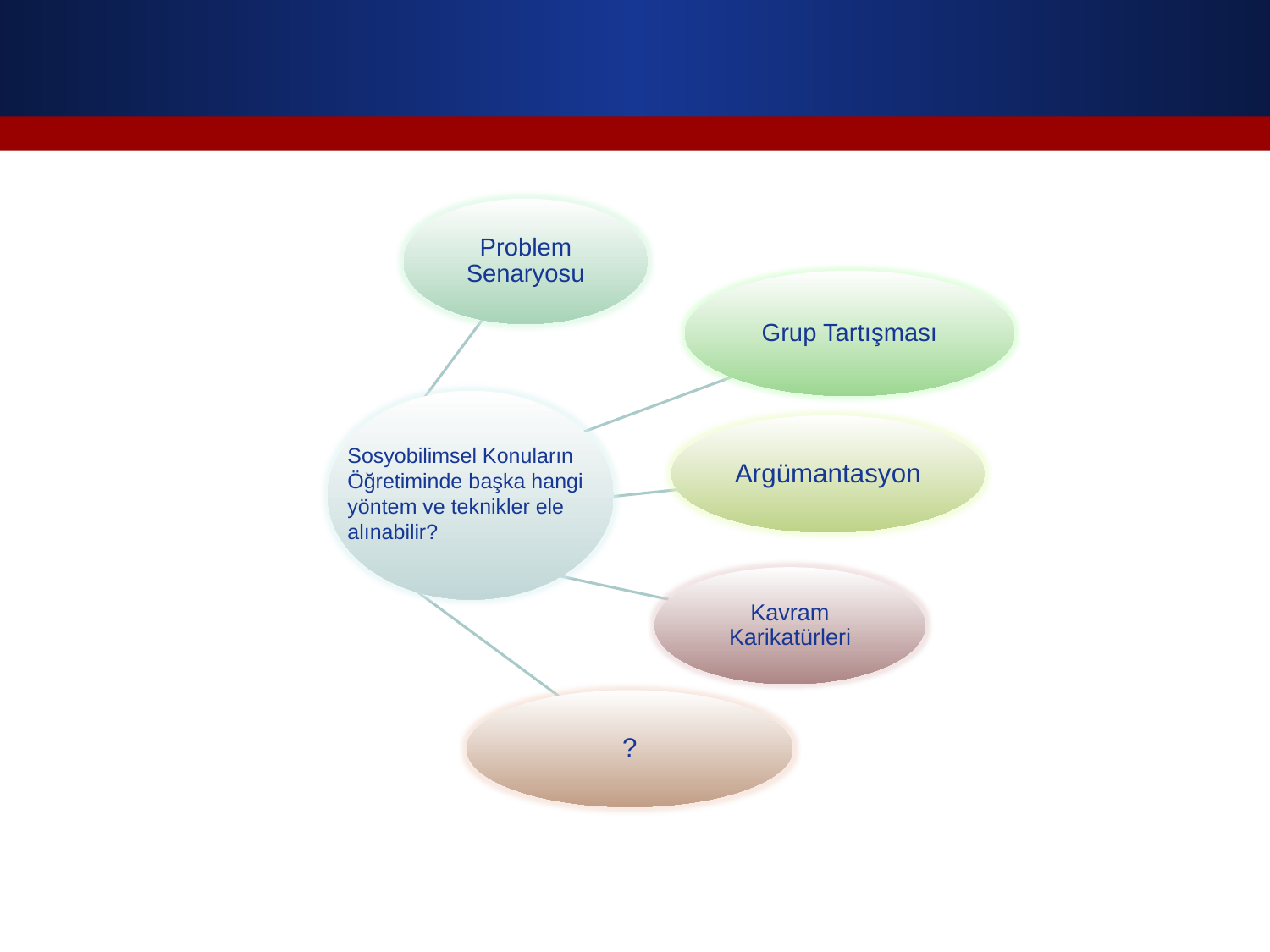

#
Problem Senaryosu
Grup Tartışması
Argümantasyon
?
Kavram Karikatürleri
Sosyobilimsel Konuların Öğretiminde başka hangi yöntem ve teknikler ele alınabilir?